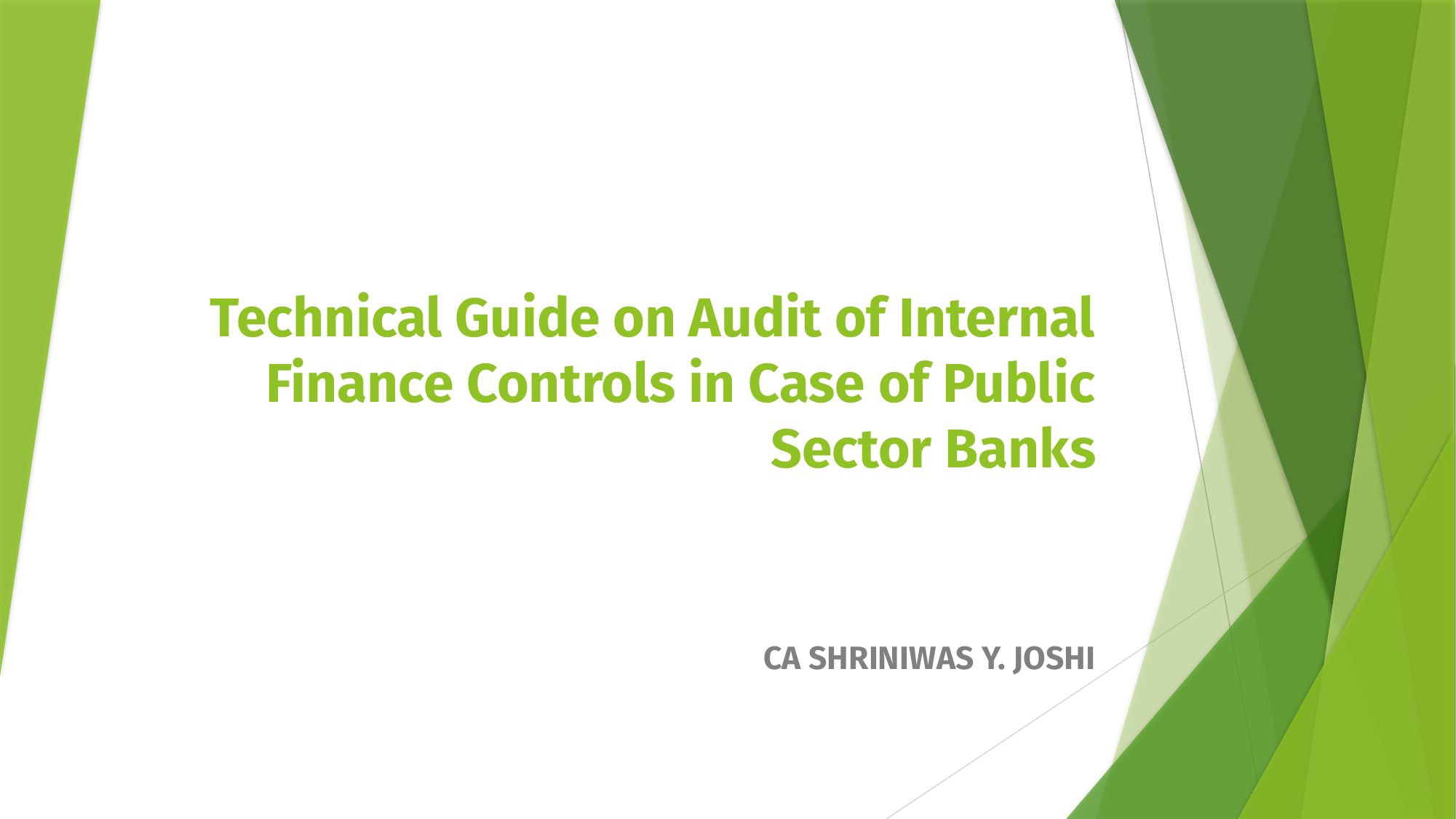

# Technical Guide on Audit of Internal Finance Controls in Case of Public Sector Banks

CA SHRINIWAS Y. JOSHI